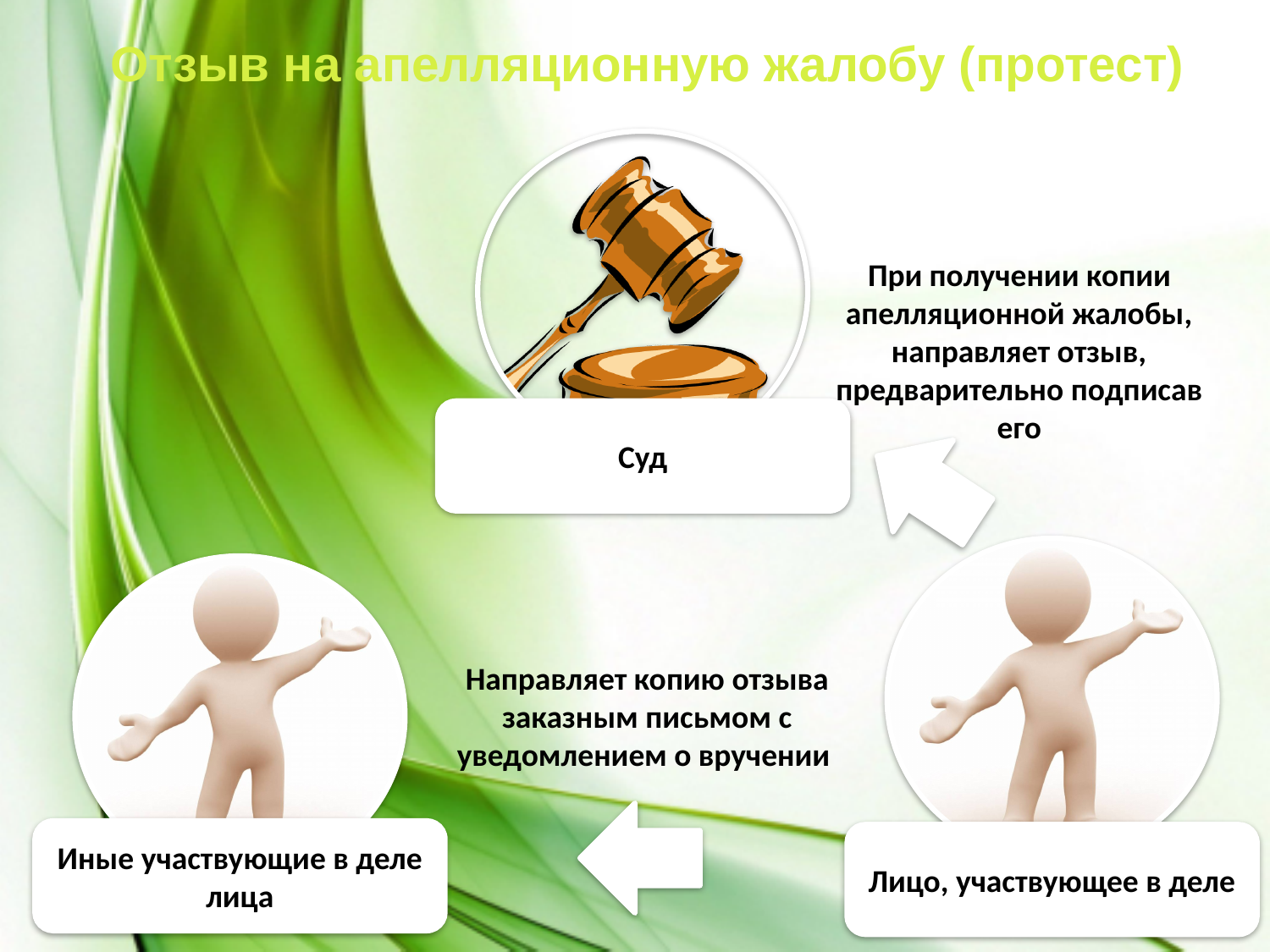

Отзыв на апелляционную жалобу (протест)

При получении копии апелляционной жалобы, направляет отзыв, предварительно подписав его
Суд

Направляет копию отзыва заказным письмом с уведомлением о вручении

Иные участвующие в деле лица
Лицо, участвующее в деле